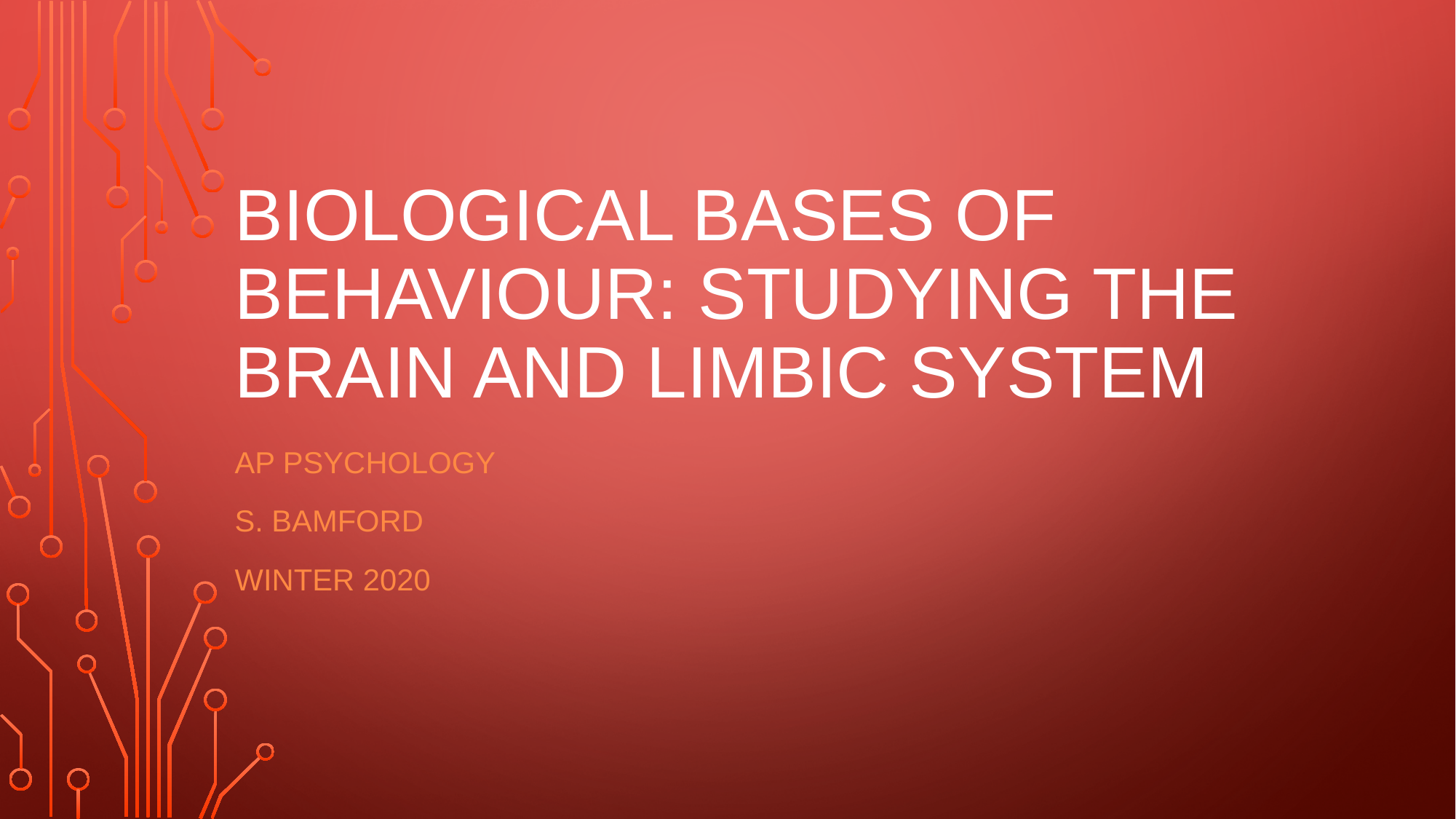

# Biological Bases of Behaviour: Studying the Brain and Limbic System
AP Psychology
S. Bamford
Winter 2020